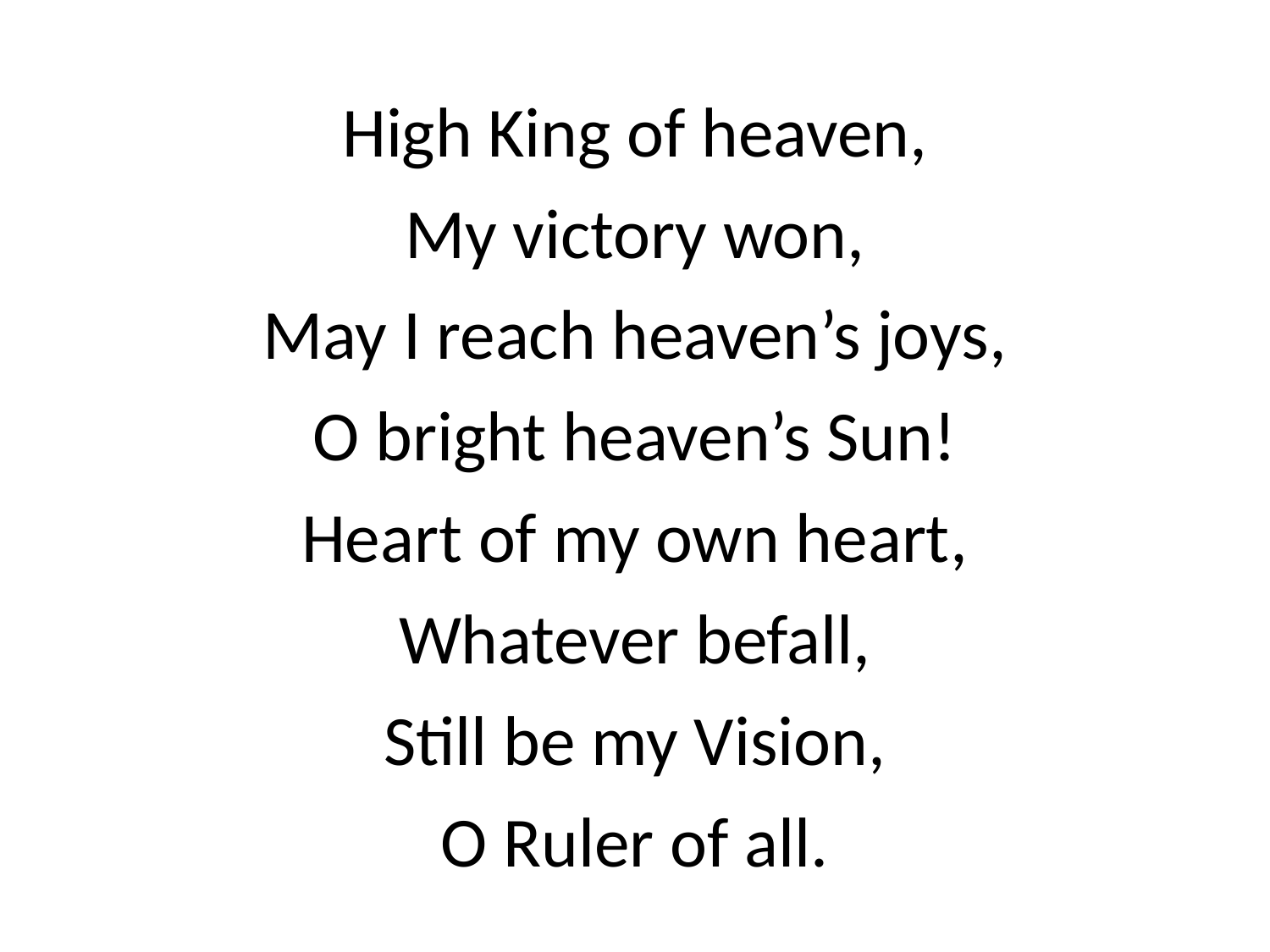

High King of heaven,
My victory won,
May I reach heaven’s joys,
O bright heaven’s Sun!
Heart of my own heart,
Whatever befall,
Still be my Vision,
O Ruler of all.